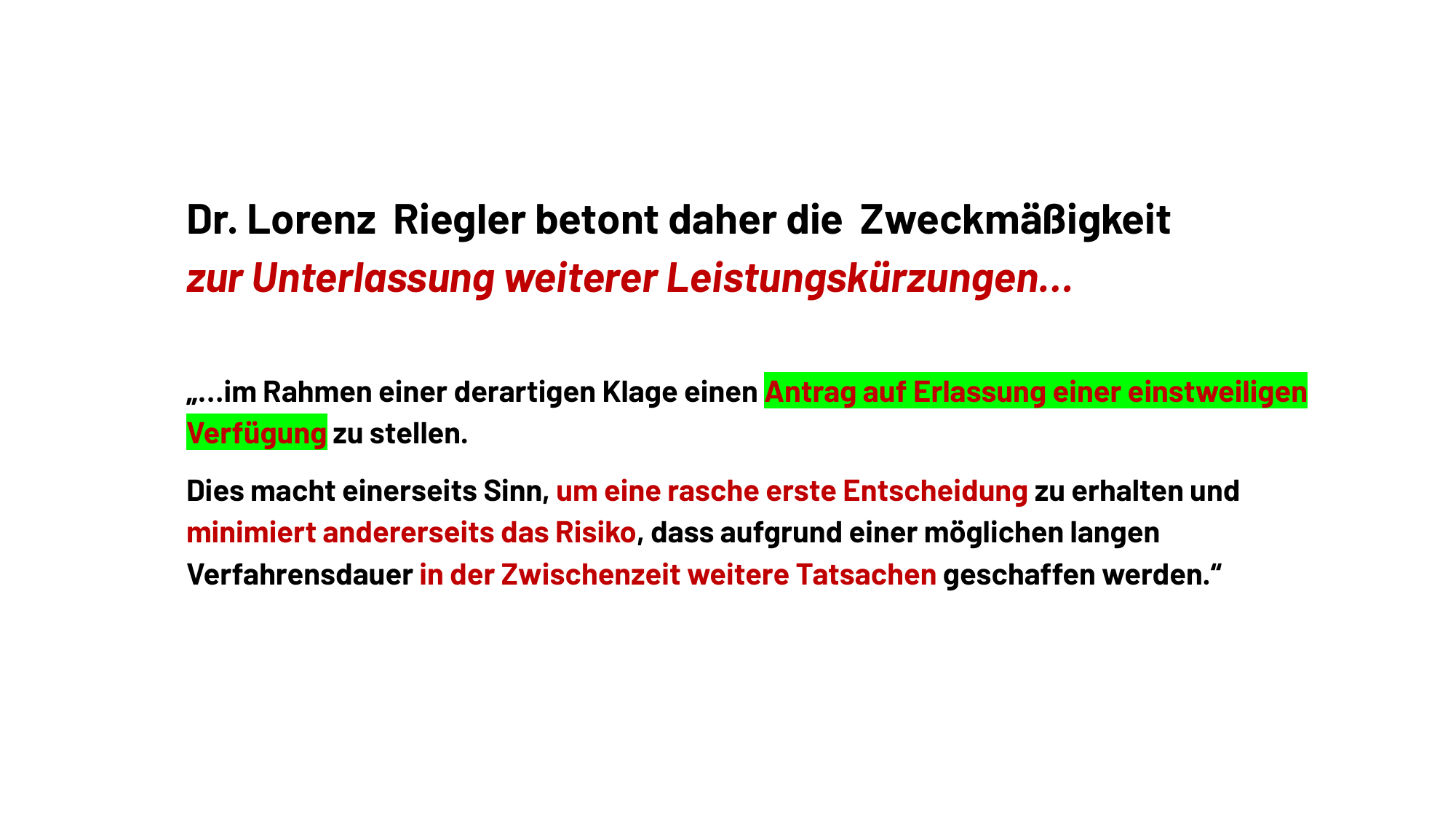

Dr. Lorenz  Riegler betont daher die  Zweckmäßigkeit
zur Unterlassung weiterer Leistungskürzungen…

„…im Rahmen einer derartigen Klage einen Antrag auf Erlassung einer einstweiligen Verfügung zu stellen.
Dies macht einerseits Sinn, um eine rasche erste Entscheidung zu erhalten und minimiert andererseits das Risiko, dass aufgrund einer möglichen langen Verfahrensdauer in der Zwischenzeit weitere Tatsachen geschaffen werden.“